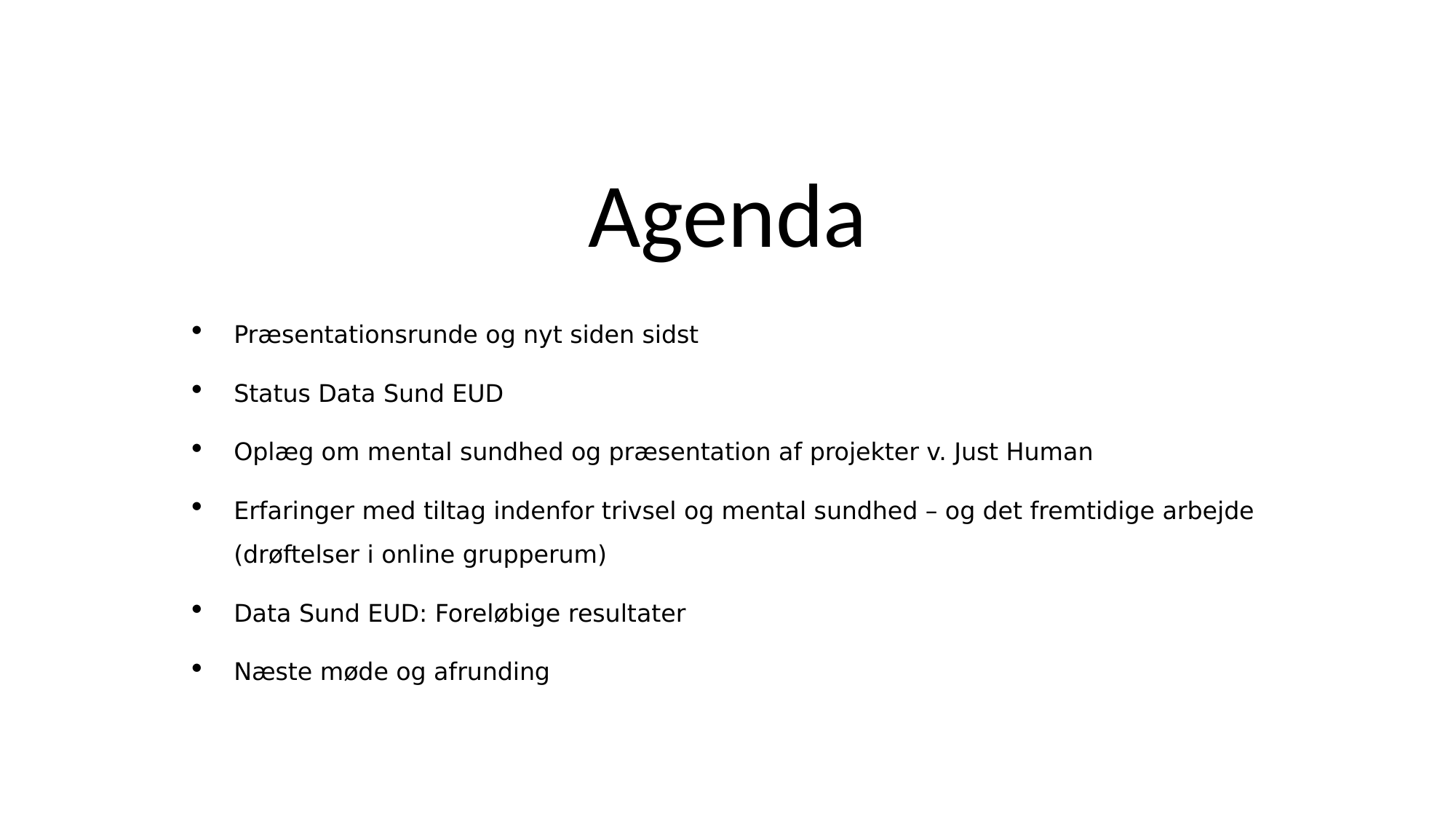

# Agenda
Præsentationsrunde og nyt siden sidst
Status Data Sund EUD
Oplæg om mental sundhed og præsentation af projekter v. Just Human
Erfaringer med tiltag indenfor trivsel og mental sundhed – og det fremtidige arbejde (drøftelser i online grupperum)
Data Sund EUD: Foreløbige resultater
Næste møde og afrunding